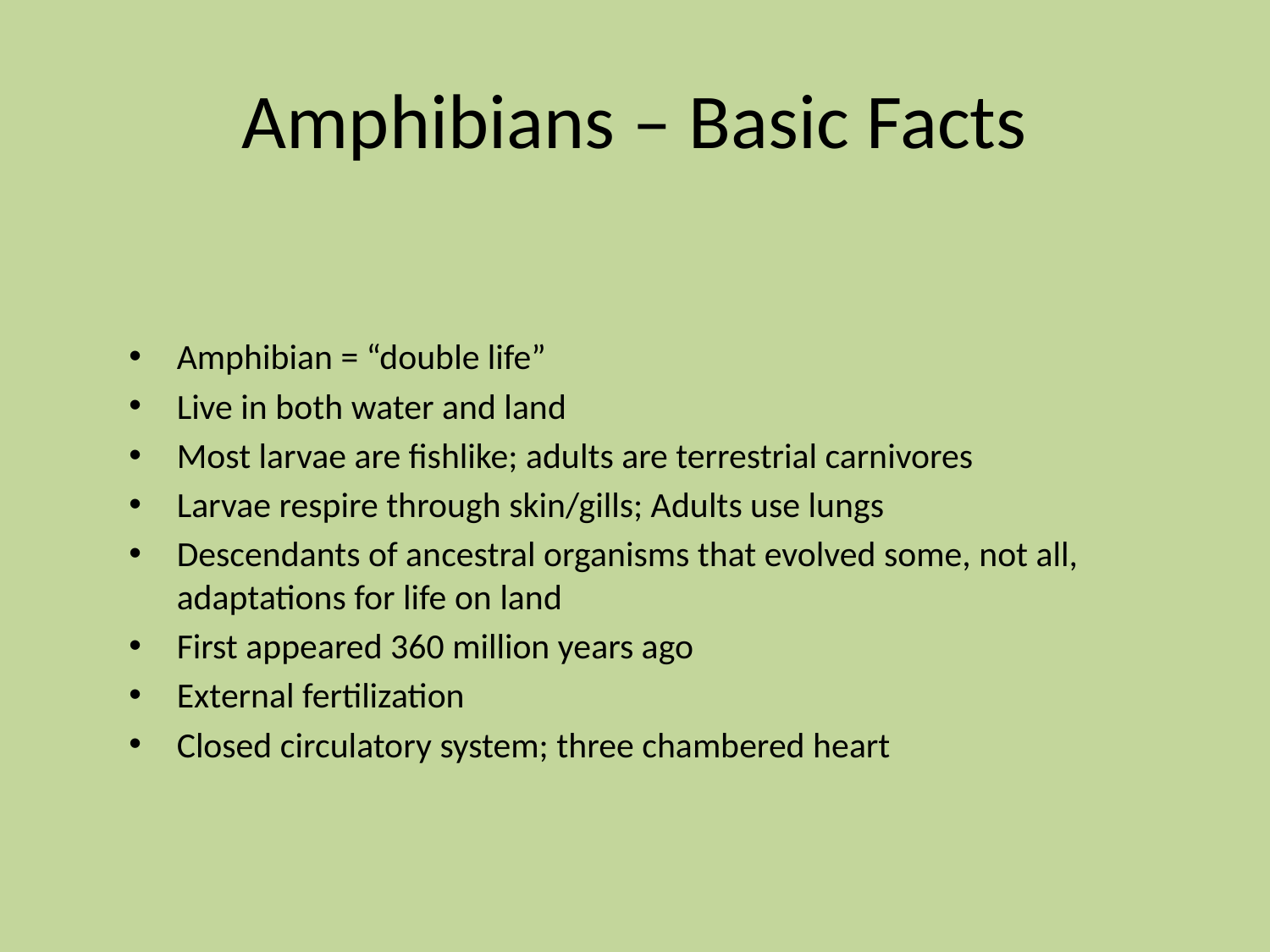

# Amphibians – Basic Facts
Amphibian = “double life”
Live in both water and land
Most larvae are fishlike; adults are terrestrial carnivores
Larvae respire through skin/gills; Adults use lungs
Descendants of ancestral organisms that evolved some, not all, adaptations for life on land
First appeared 360 million years ago
External fertilization
Closed circulatory system; three chambered heart